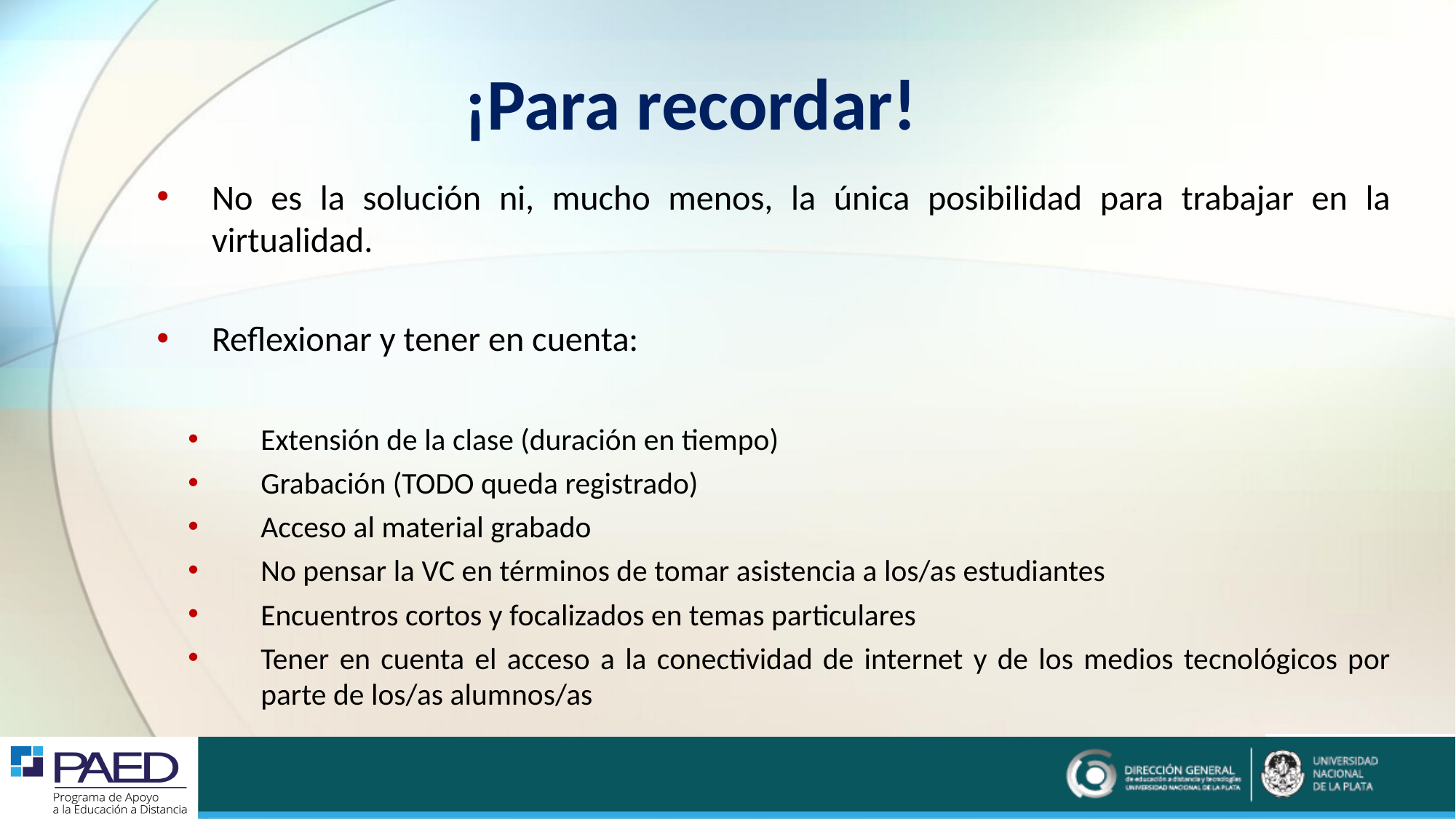

# ¡Para recordar!
No es la solución ni, mucho menos, la única posibilidad para trabajar en la virtualidad.

Reflexionar y tener en cuenta:

Extensión de la clase (duración en tiempo)
Grabación (TODO queda registrado)
Acceso al material grabado
No pensar la VC en términos de tomar asistencia a los/as estudiantes
Encuentros cortos y focalizados en temas particulares
Tener en cuenta el acceso a la conectividad de internet y de los medios tecnológicos por parte de los/as alumnos/as